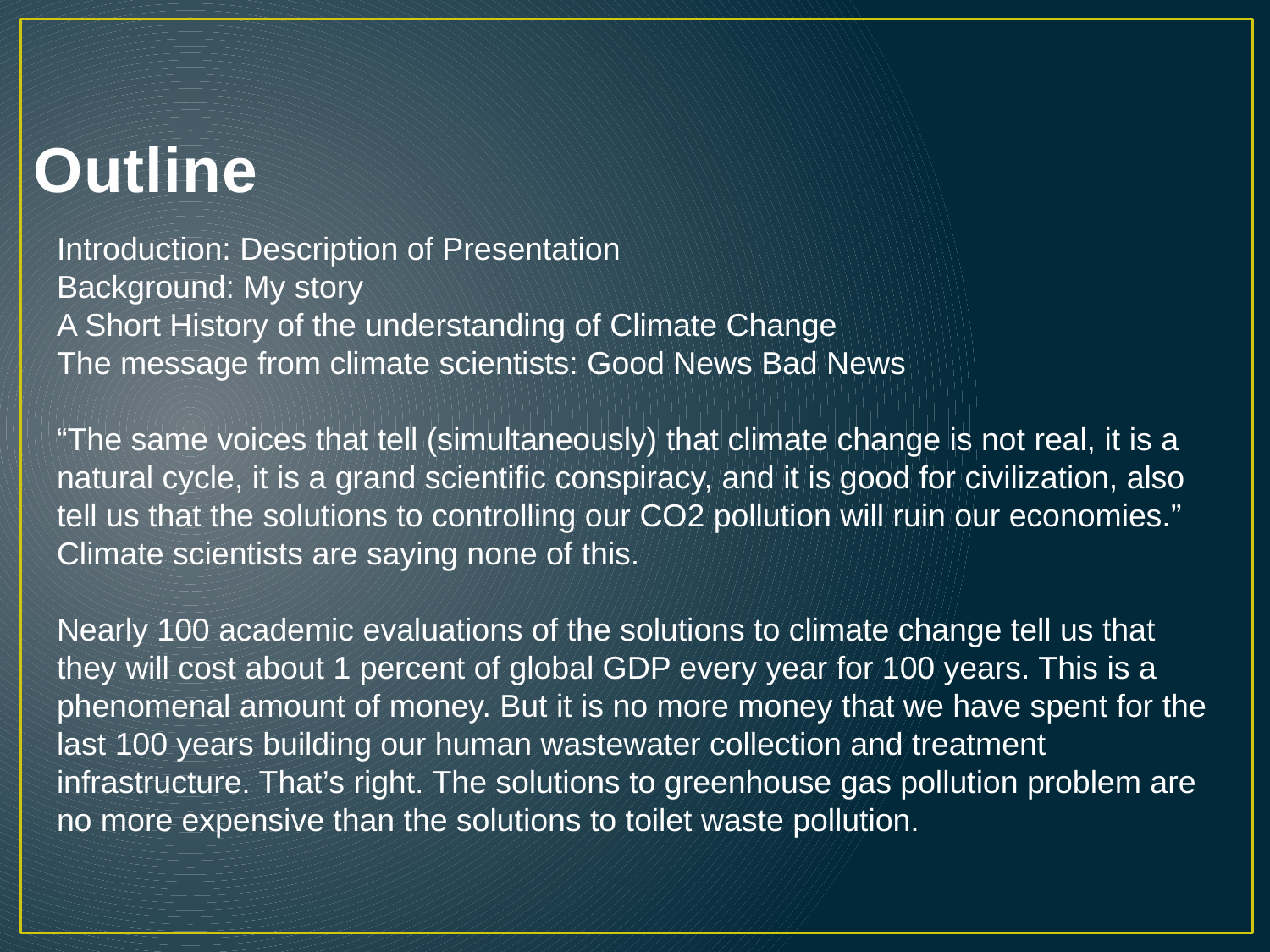

Outline
Introduction: Description of Presentation
Background: My story
A Short History of the understanding of Climate Change
The message from climate scientists: Good News Bad News

“The same voices that tell (simultaneously) that climate change is not real, it is a natural cycle, it is a grand scientific conspiracy, and it is good for civilization, also tell us that the solutions to controlling our CO2 pollution will ruin our economies.” Climate scientists are saying none of this.

Nearly 100 academic evaluations of the solutions to climate change tell us that they will cost about 1 percent of global GDP every year for 100 years. This is a phenomenal amount of money. But it is no more money that we have spent for the last 100 years building our human wastewater collection and treatment infrastructure. That’s right. The solutions to greenhouse gas pollution problem are no more expensive than the solutions to toilet waste pollution.